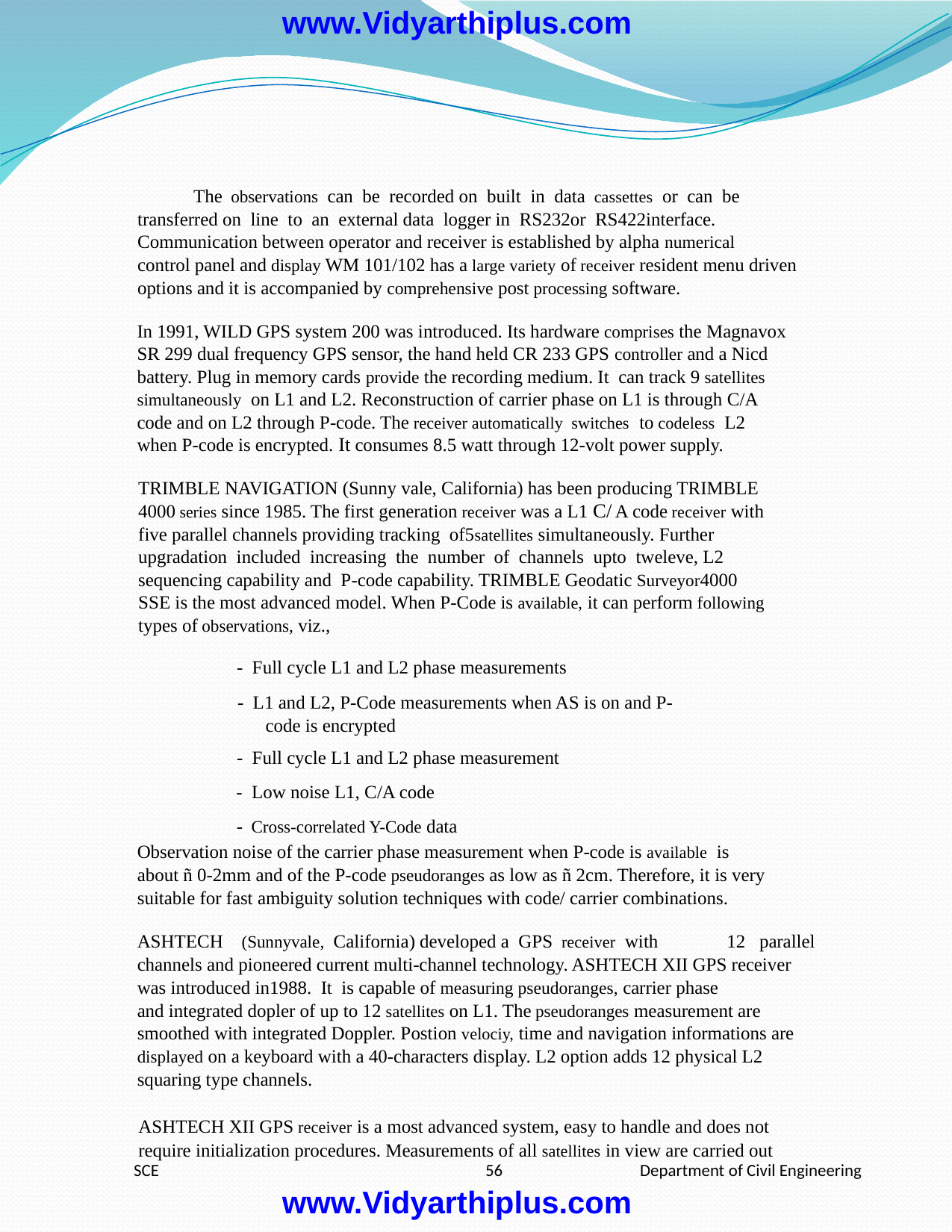

www.Vidyarthiplus.com

The  observations  can  be  recorded on  built  in  data  cassettes  or  can  be
transferred on  line  to  an  external data  logger in  RS232or  RS422interface.
Communication between operator and receiver is established by alpha numerical
control panel and display WM 101/102 has a large variety of receiver resident menu driven
options and it is accompanied by comprehensive post processing software.

In 1991, WILD GPS system 200 was introduced. Its hardware comprises the Magnavox
SR 299 dual frequency GPS sensor, the hand held CR 233 GPS controller and a Nicd
battery. Plug in memory cards provide the recording medium. It  can track 9 satellites
simultaneously  on L1 and L2. Reconstruction of carrier phase on L1 is through C/A
code and on L2 through P-code. The receiver automatically  switches  to codeless  L2
when P-code is encrypted. It consumes 8.5 watt through 12-volt power supply.

TRIMBLE NAVIGATION (Sunny vale, California) has been producing TRIMBLE
4000 series since 1985. The first generation receiver was a L1 C/ A code receiver with
five parallel channels providing tracking  of5satellites simultaneously. Further
upgradation  included  increasing  the  number  of  channels  upto  tweleve, L2
sequencing capability and  P-code capability. TRIMBLE Geodatic Surveyor4000
SSE is the most advanced model. When P-Code is available, it can perform following
types of observations, viz.,

-  Full cycle L1 and L2 phase measurements

-  L1 and L2, P-Code measurements when AS is on and P-
	code is encrypted

-  Full cycle L1 and L2 phase measurement

-  Low noise L1, C/A code

-  Cross-correlated Y-Code data

Observation noise of the carrier phase measurement when P-code is available  is
about ñ 0-2mm and of the P-code pseudoranges as low as ñ 2cm. Therefore, it is very
suitable for fast ambiguity solution techniques with code/ carrier combinations.

ASHTECH	(Sunnyvale,  California) developed a  GPS  receiver  with	12	parallel
channels and pioneered current multi-channel technology. ASHTECH XII GPS receiver
was introduced in1988.  It  is capable of measuring pseudoranges, carrier phase
and integrated dopler of up to 12 satellites on L1. The pseudoranges measurement are
smoothed with integrated Doppler. Postion velociy, time and navigation informations are
displayed on a keyboard with a 40-characters display. L2 option adds 12 physical L2
squaring type channels.

ASHTECH XII GPS receiver is a most advanced system, easy to handle and does not
require initialization procedures. Measurements of all satellites in view are carried out

SCE

56

Department of Civil Engineering

www.Vidyarthiplus.com